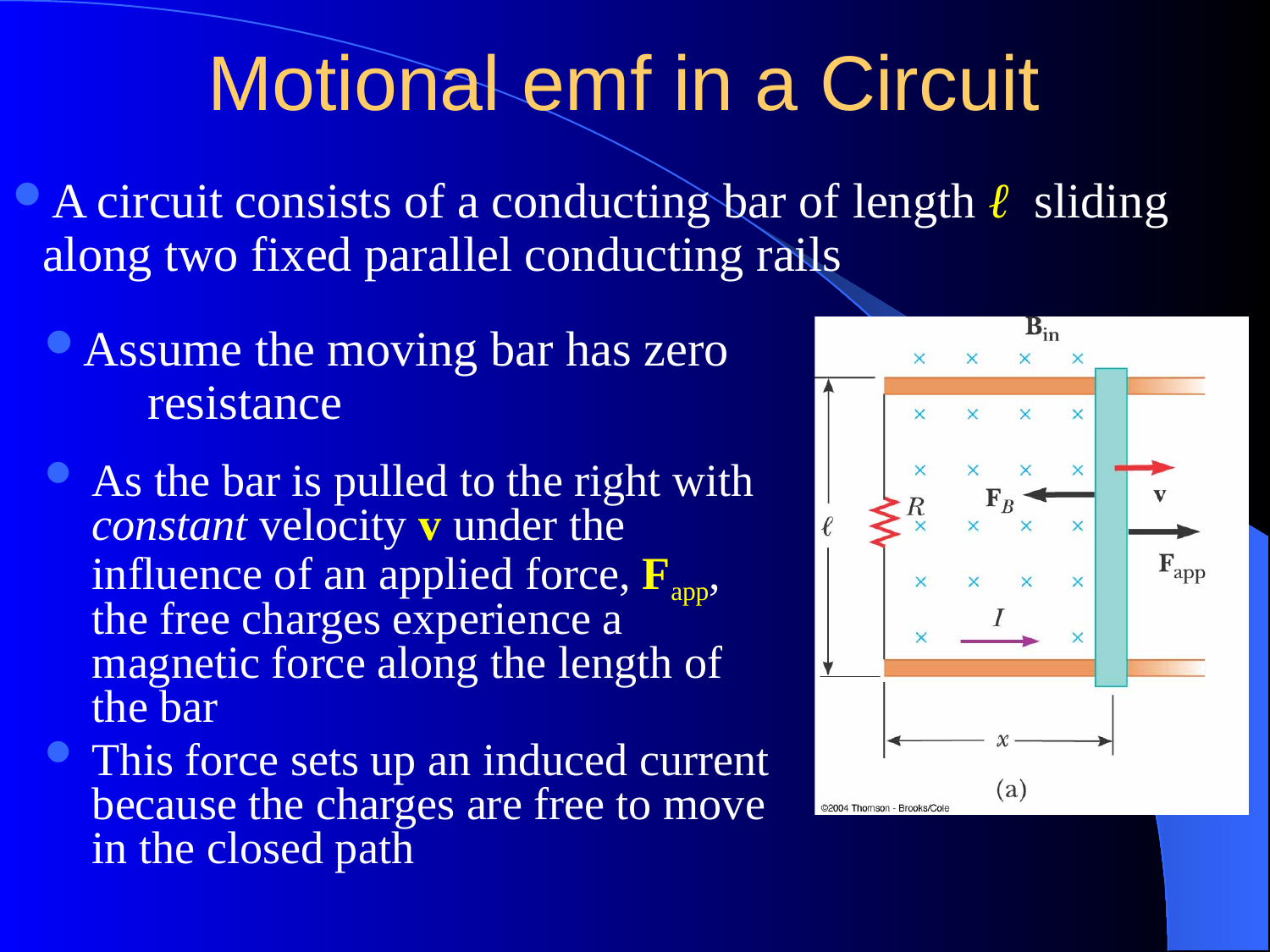

# Motional emf in a Circuit
A circuit consists of a conducting bar of length ℓ  sliding    along two fixed parallel conducting rails
Assume the moving bar has zero          resistance

As the bar is pulled to the right with constant velocity v under the influence of an applied force, Fapp, the free charges experience a magnetic force along the length of the bar
This force sets up an induced current because the charges are free to move in the closed path